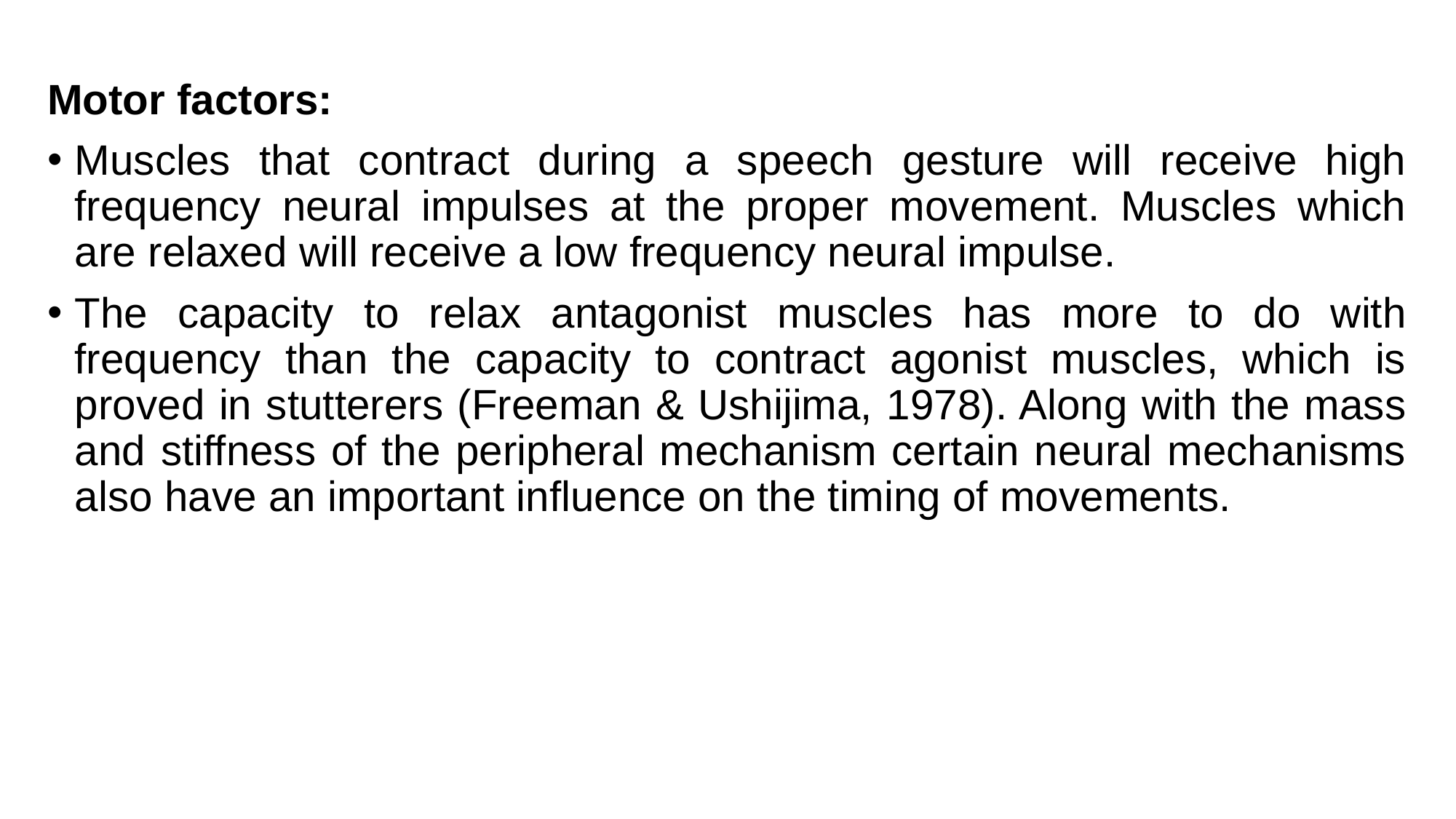

Motor factors:
Muscles that contract during a speech gesture will receive high frequency neural impulses at the proper movement. Muscles which are relaxed will receive a low frequency neural impulse.
The capacity to relax antagonist muscles has more to do with frequency than the capacity to contract agonist muscles, which is proved in stutterers (Freeman & Ushijima, 1978). Along with the mass and stiffness of the peripheral mechanism certain neural mechanisms also have an important influence on the timing of movements.